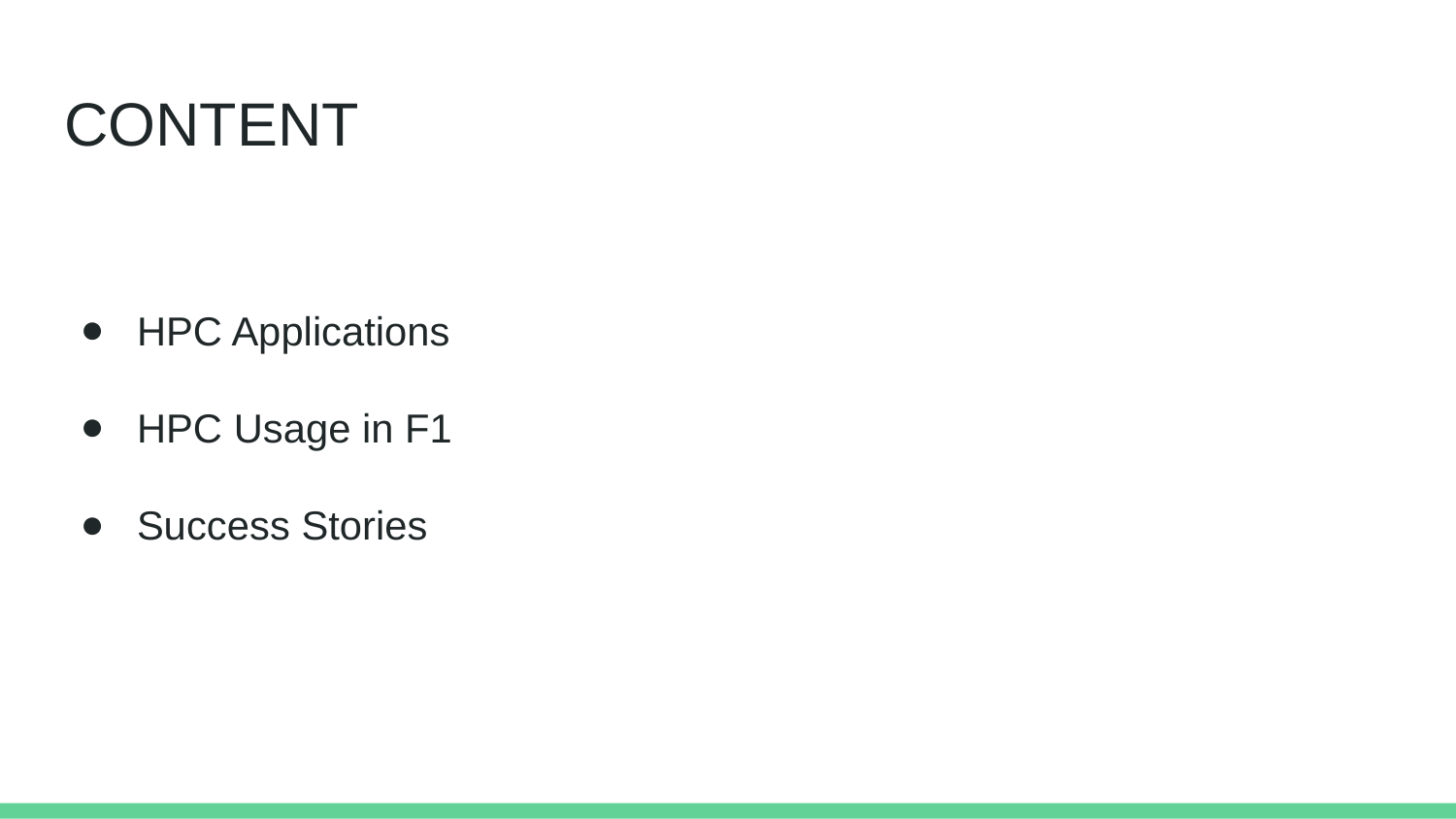

# CONTENT
HPC Applications
HPC Usage in F1
Success Stories